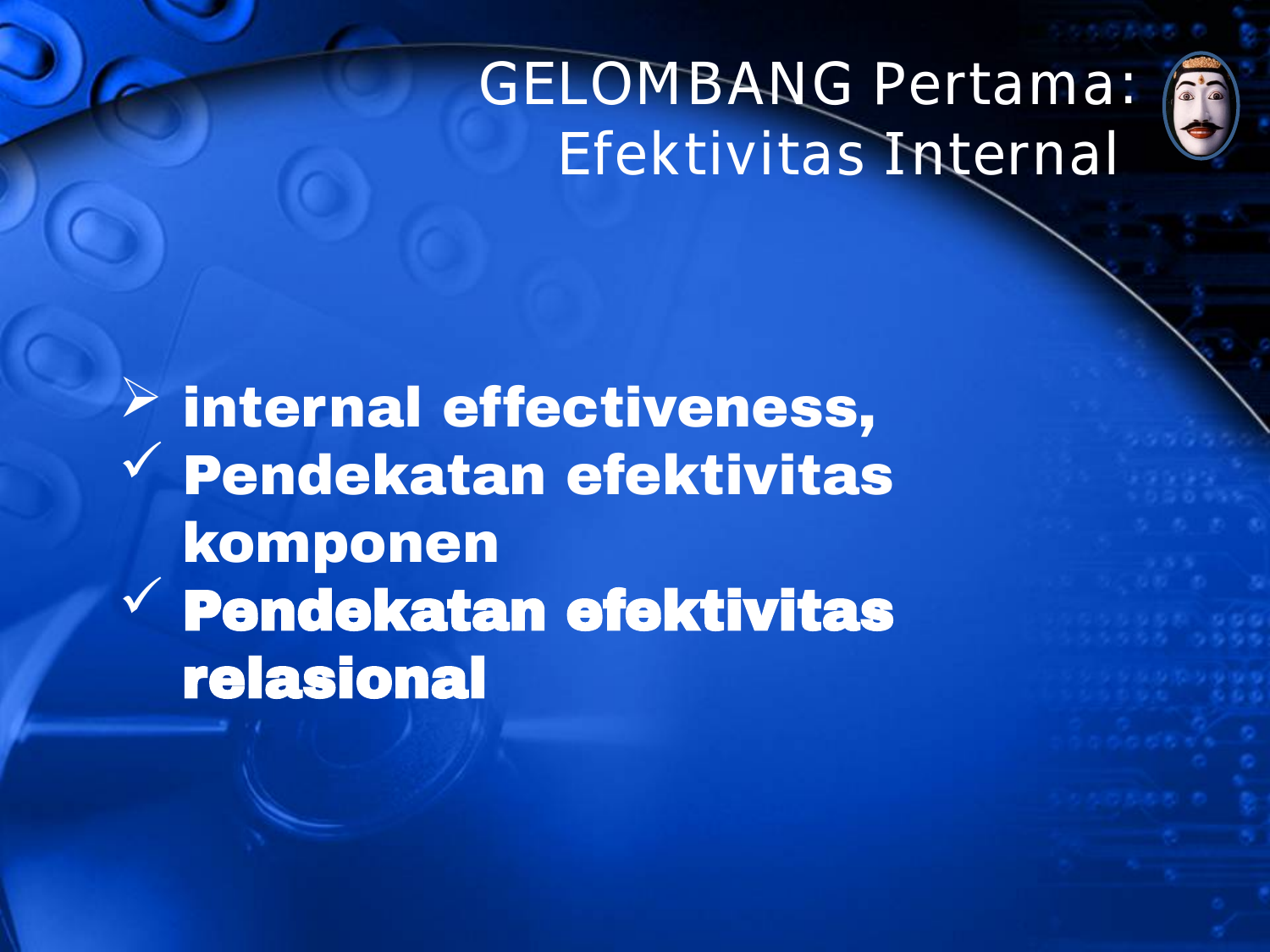

GELOMBANG Pertama:
Efektivitas Internal

internal effectiveness,
Pendekatan efektivitas komponen
Pendekatan efektivitas relasional